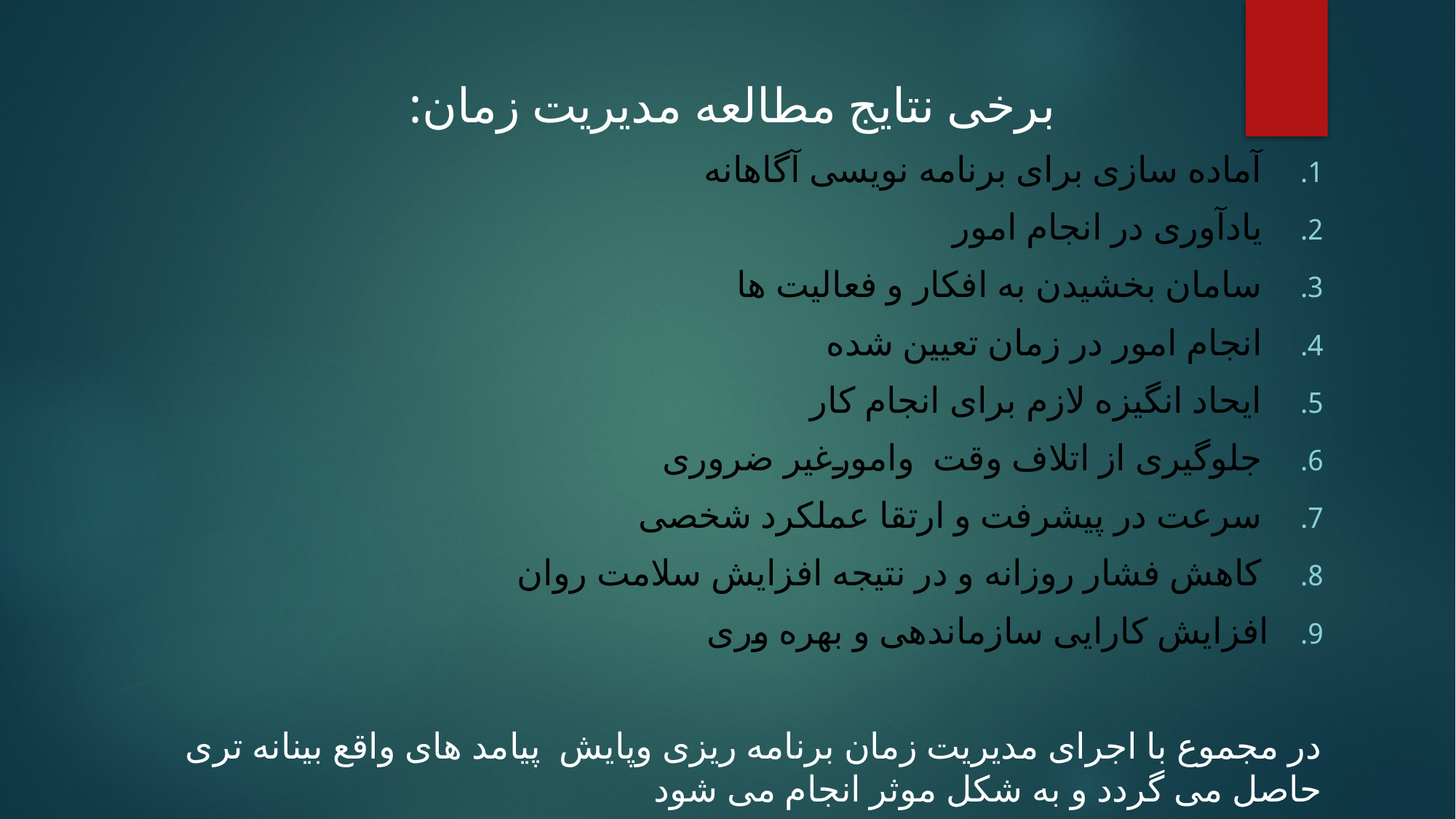

برخی نتایج مطالعه مدیریت زمان:
آماده سازی برای برنامه نویسی آگاهانه
یادآوری در انجام امور
سامان بخشیدن به افکار و فعالیت ها
انجام امور در زمان تعیین شده
ایحاد انگیزه لازم برای انجام کار
جلوگیری از اتلاف وقت  وامورغیر ضروری
سرعت در پیشرفت و ارتقا عملکرد شخصی
کاهش فشار روزانه و در نتیجه افزایش سلامت روان
افزایش کارایی سازماندهی و بهره وری

در مجموع با اجرای مدیریت زمان برنامه ریزی وپایش  پیامد های واقع بینانه تری حاصل می گردد و به شکل موثر انجام می شود